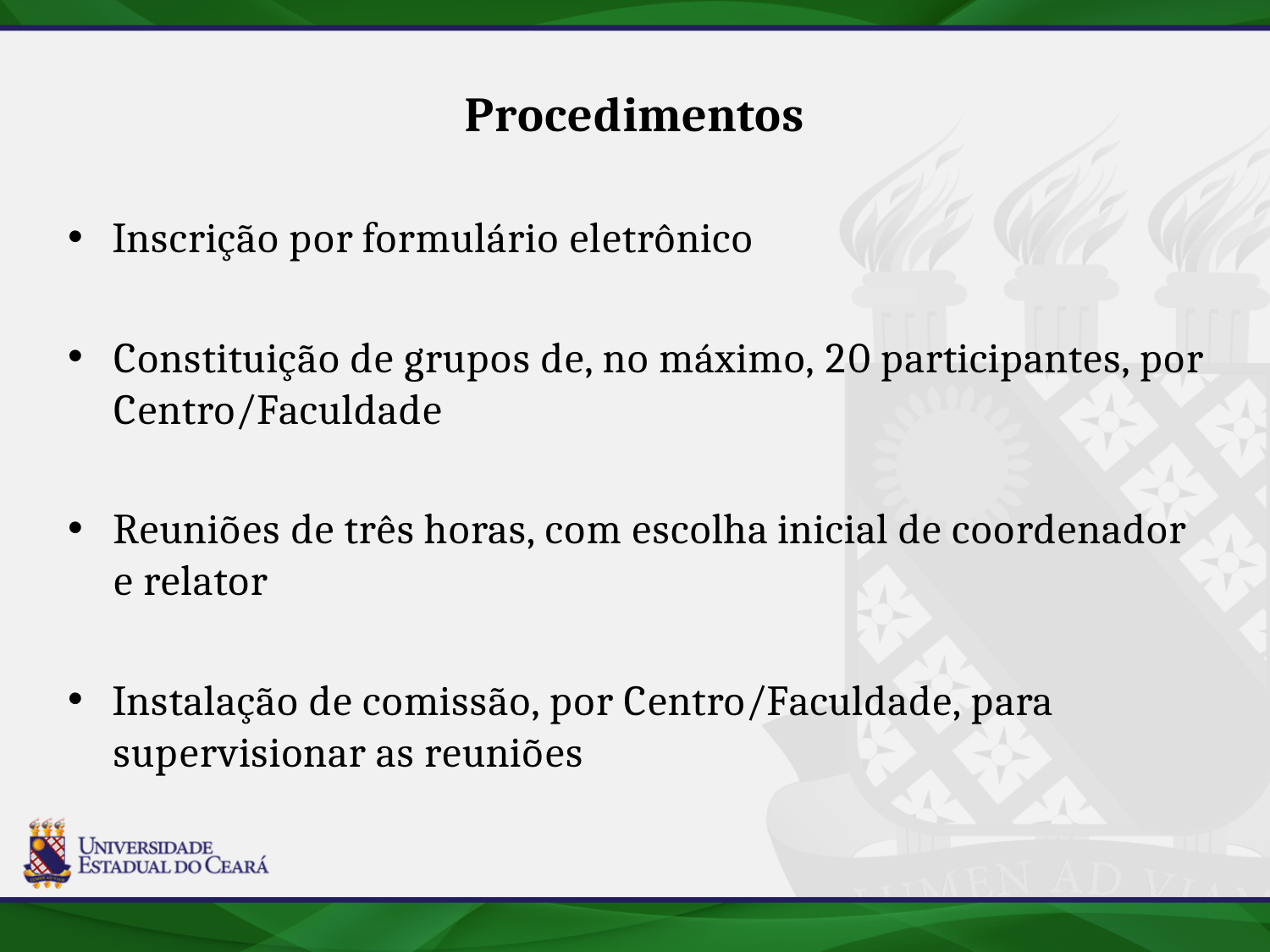

Procedimentos

Inscrição por formulário eletrônico

Constituição de grupos de, no máximo, 20 participantes, por Centro/Faculdade

Reuniões de três horas, com escolha inicial de coordenador e relator

Instalação de comissão, por Centro/Faculdade, para supervisionar as reuniões